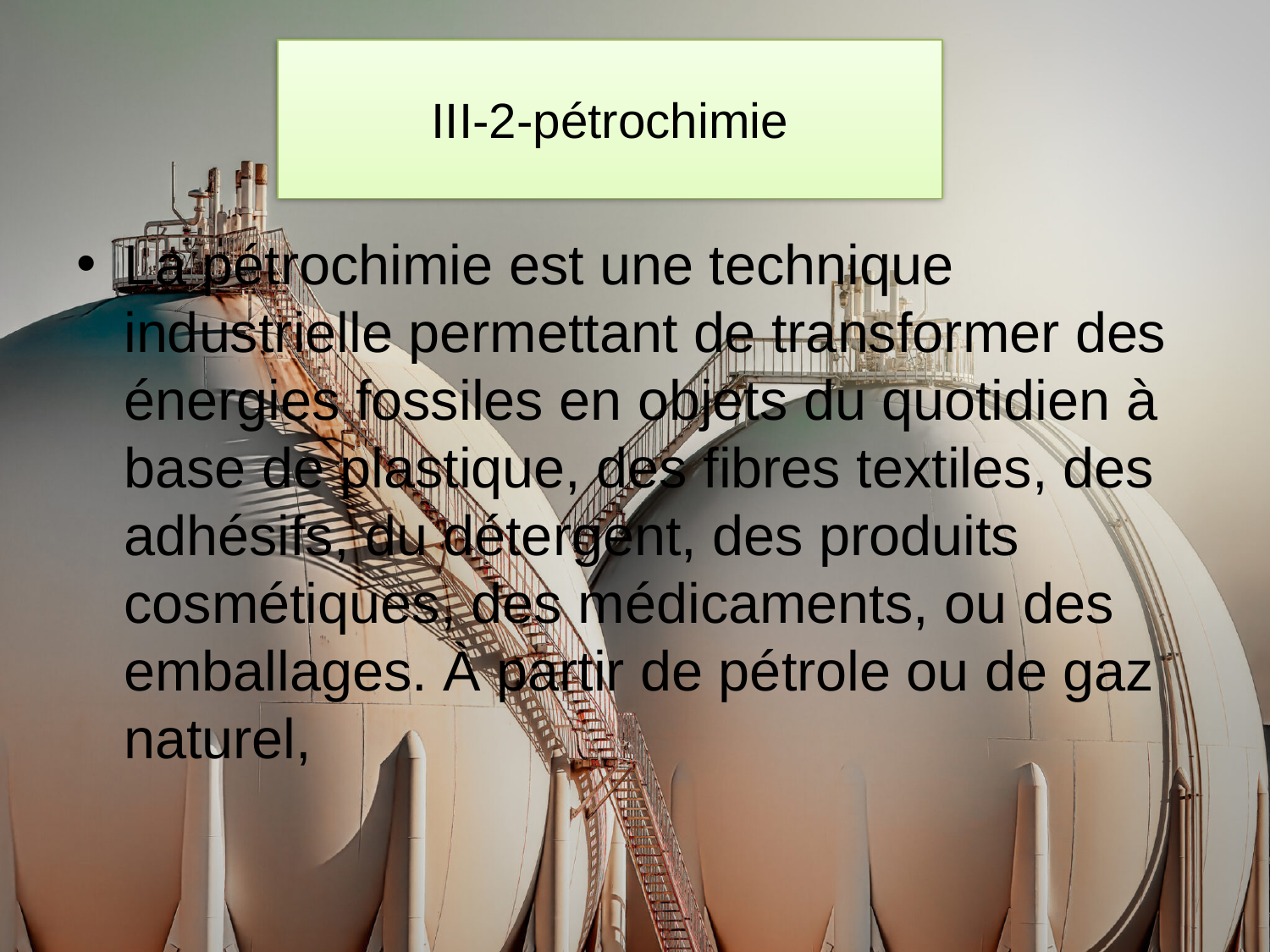

# III-2-pétrochimie
La pétrochimie est une technique industrielle permettant de transformer des énergies fossiles en objets du quotidien à base de plastique, des fibres textiles, des adhésifs, du détergent, des produits cosmétiques, des médicaments, ou des emballages. À partir de pétrole ou de gaz naturel,